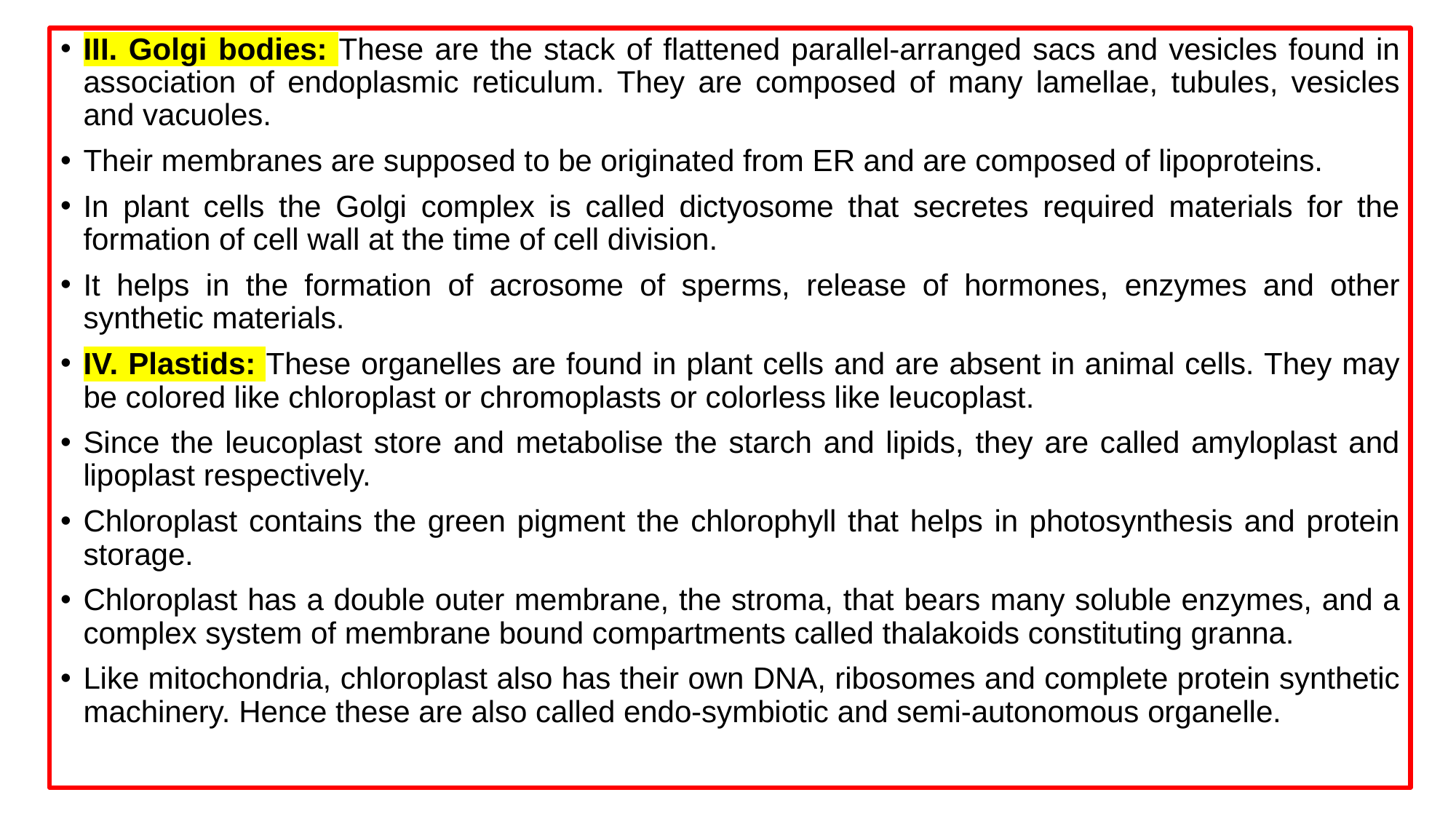

III. Golgi bodies: These are the stack of flattened parallel-arranged sacs and vesicles found in association of endoplasmic reticulum. They are composed of many lamellae, tubules, vesicles and vacuoles.
Their membranes are supposed to be originated from ER and are composed of lipoproteins.
In plant cells the Golgi complex is called dictyosome that secretes required materials for the formation of cell wall at the time of cell division.
It helps in the formation of acrosome of sperms, release of hormones, enzymes and other synthetic materials.
IV. Plastids: These organelles are found in plant cells and are absent in animal cells. They may be colored like chloroplast or chromoplasts or colorless like leucoplast.
Since the leucoplast store and metabolise the starch and lipids, they are called amyloplast and lipoplast respectively.
Chloroplast contains the green pigment the chlorophyll that helps in photosynthesis and protein storage.
Chloroplast has a double outer membrane, the stroma, that bears many soluble enzymes, and a complex system of membrane bound compartments called thalakoids constituting granna.
Like mitochondria, chloroplast also has their own DNA, ribosomes and complete protein synthetic machinery. Hence these are also called endo-symbiotic and semi-autonomous organelle.